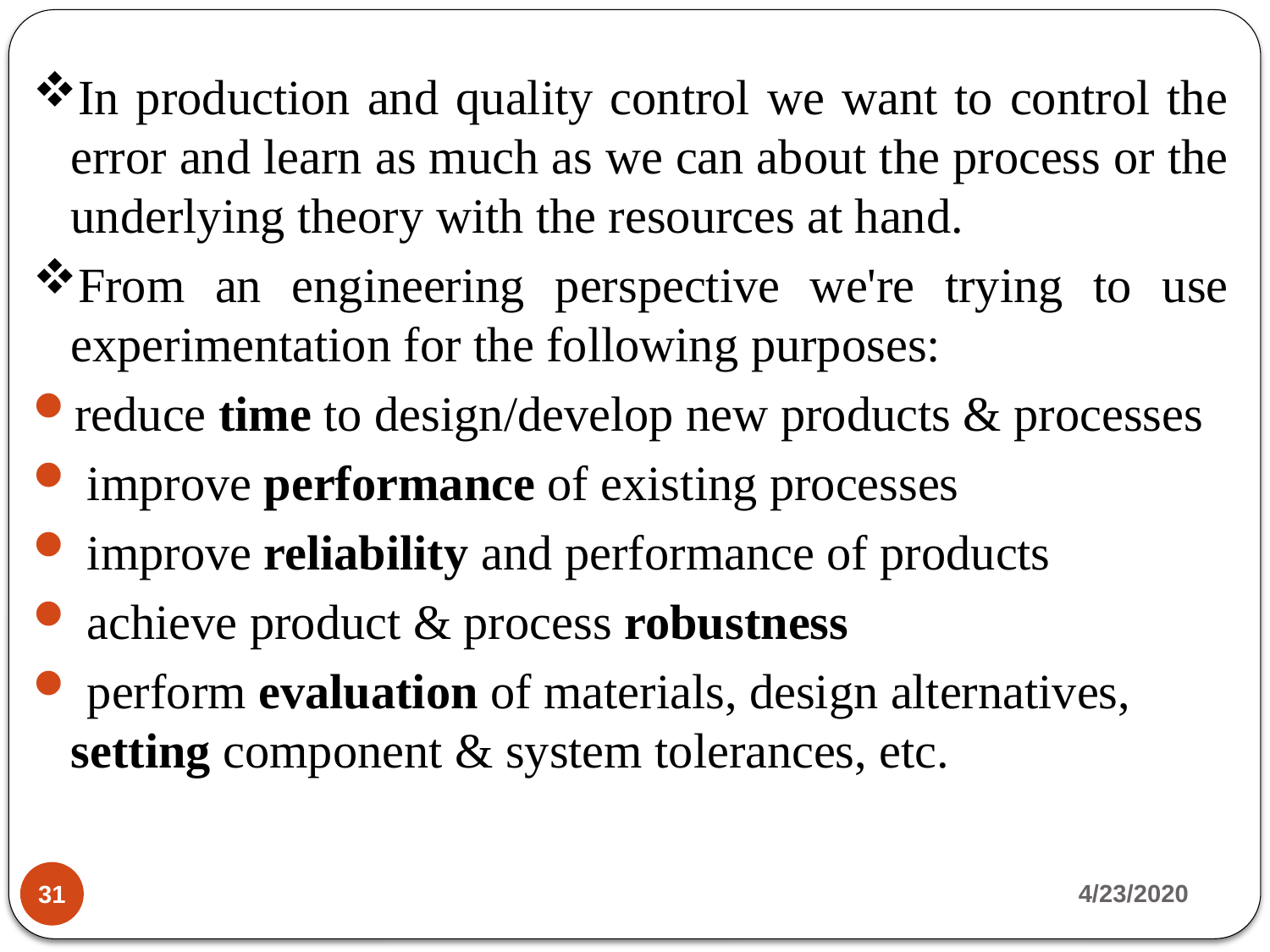

In production and quality control we want to control the error and learn as much as we can about the process or the underlying theory with the resources at hand.
From an engineering perspective we're trying to use experimentation for the following purposes:
reduce time to design/develop new products & processes
 improve performance of existing processes
 improve reliability and performance of products
 achieve product & process robustness
 perform evaluation of materials, design alternatives, setting component & system tolerances, etc.

4/23/2020
31